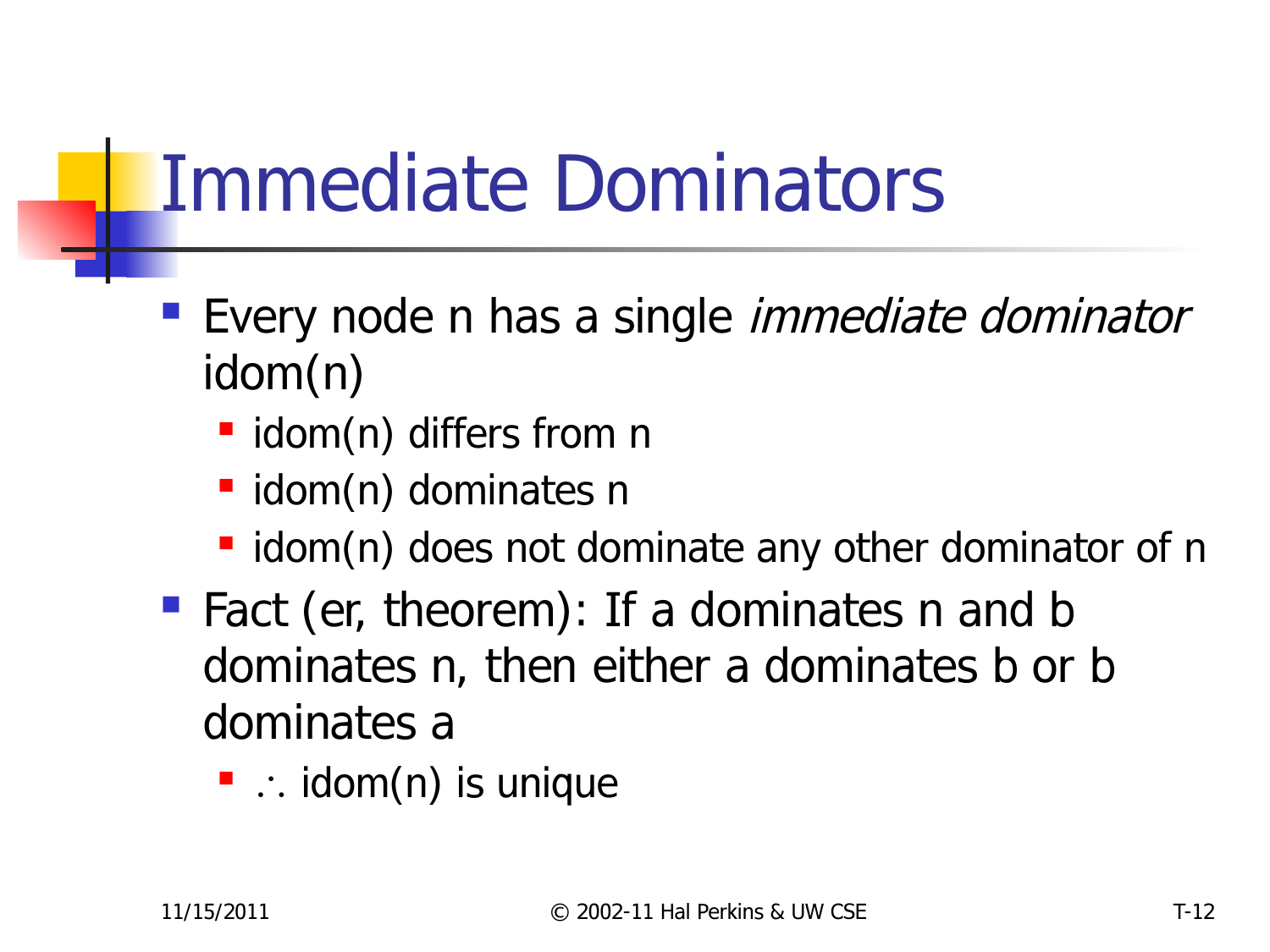

# Immediate Dominators
Every node n has a single immediate dominator  idom(n)
idom(n) differs from n
idom(n) dominates n
idom(n) does not dominate any other dominator of n
Fact (er, theorem): If a dominates n and b dominates n, then either a dominates b or b dominates a
∴ idom(n) is unique
11/15/2011
© 2002-11 Hal Perkins & UW CSE
T-12